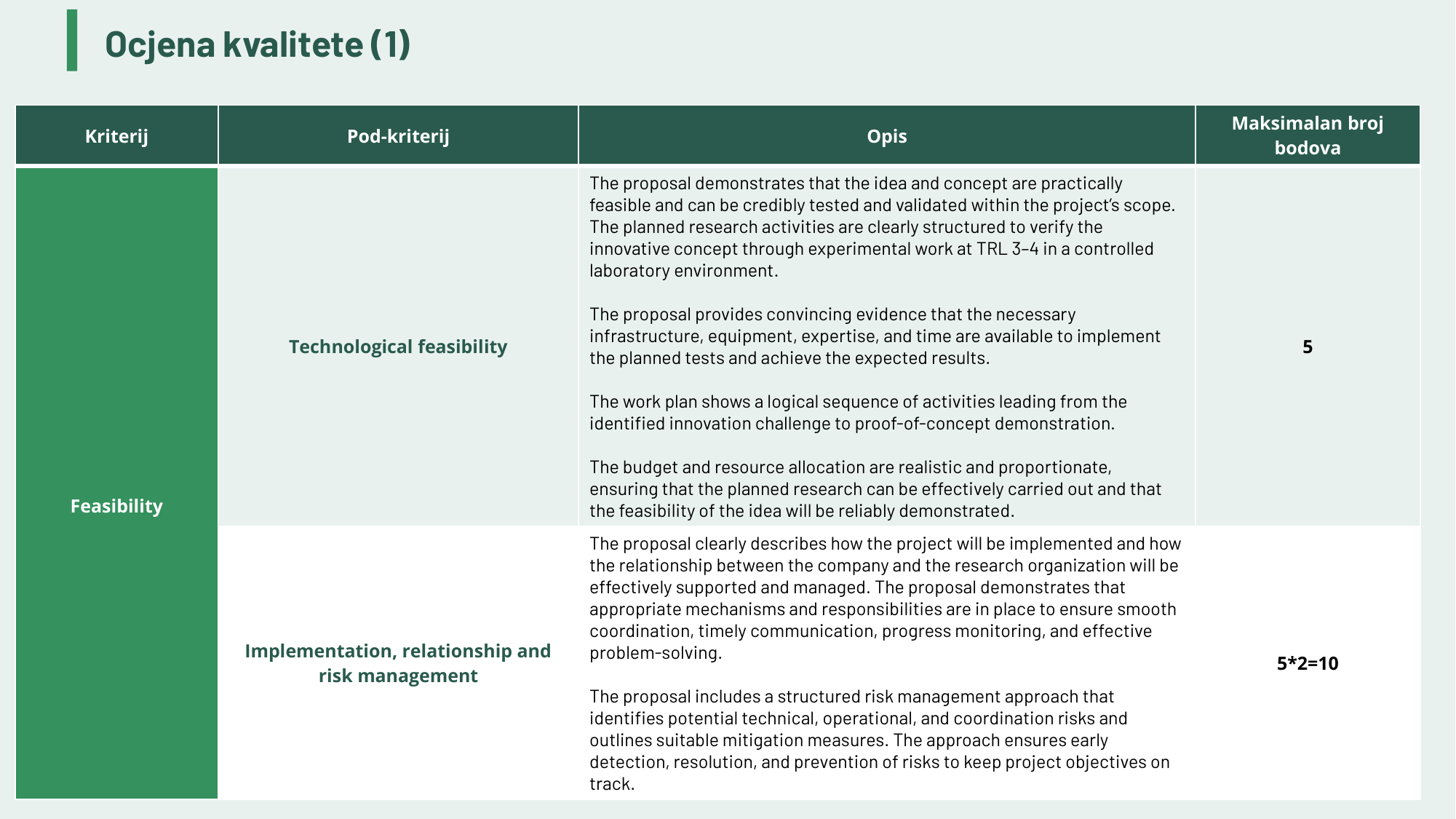

# Ocjena kvalitete (1)
| Kriterij | Pod-kriterij | Opis | Maksimalan broj bodova |
| --- | --- | --- | --- |
| Feasibility | Technological feasibility | The proposal demonstrates that the idea and concept are practically feasible and can be credibly tested and validated within the project’s scope. The planned research activities are clearly structured to verify the innovative concept through experimental work at TRL 3–4 in a controlled laboratory environment.   The proposal provides convincing evidence that the necessary infrastructure, equipment, expertise, and time are available to implement the planned tests and achieve the expected results.   The work plan shows a logical sequence of activities leading from the identified innovation challenge to proof-of-concept demonstration.   The budget and resource allocation are realistic and proportionate, ensuring that the planned research can be effectively carried out and that the feasibility of the idea will be reliably demonstrated. | 5 |
|  | Implementation, relationship and risk management | The proposal clearly describes how the project will be implemented and how the relationship between the company and the research organization will be effectively supported and managed. The proposal demonstrates that appropriate mechanisms and responsibilities are in place to ensure smooth coordination, timely communication, progress monitoring, and effective problem-solving.   The proposal includes a structured risk management approach that identifies potential technical, operational, and coordination risks and outlines suitable mitigation measures. The approach ensures early detection, resolution, and prevention of risks to keep project objectives on track. | 5\*2=10 |